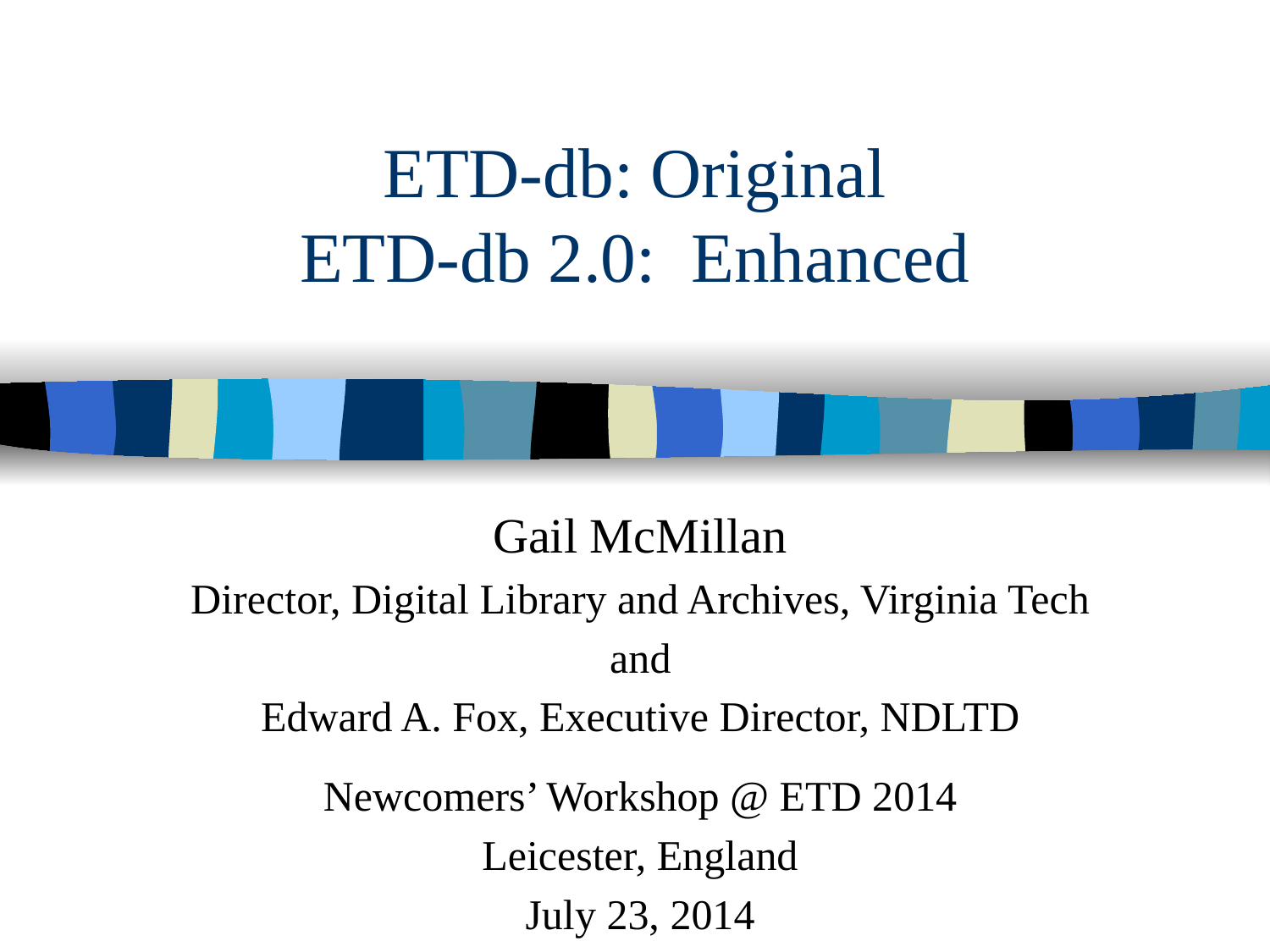

# ETD-db: Original ETD-db 2.0:  Enhanced
Gail McMillan
Director, Digital Library and Archives, Virginia Tech
and
Edward A. Fox, Executive Director, NDLTD

Newcomers’ Workshop @ ETD 2014
Leicester, England
July 23, 2014